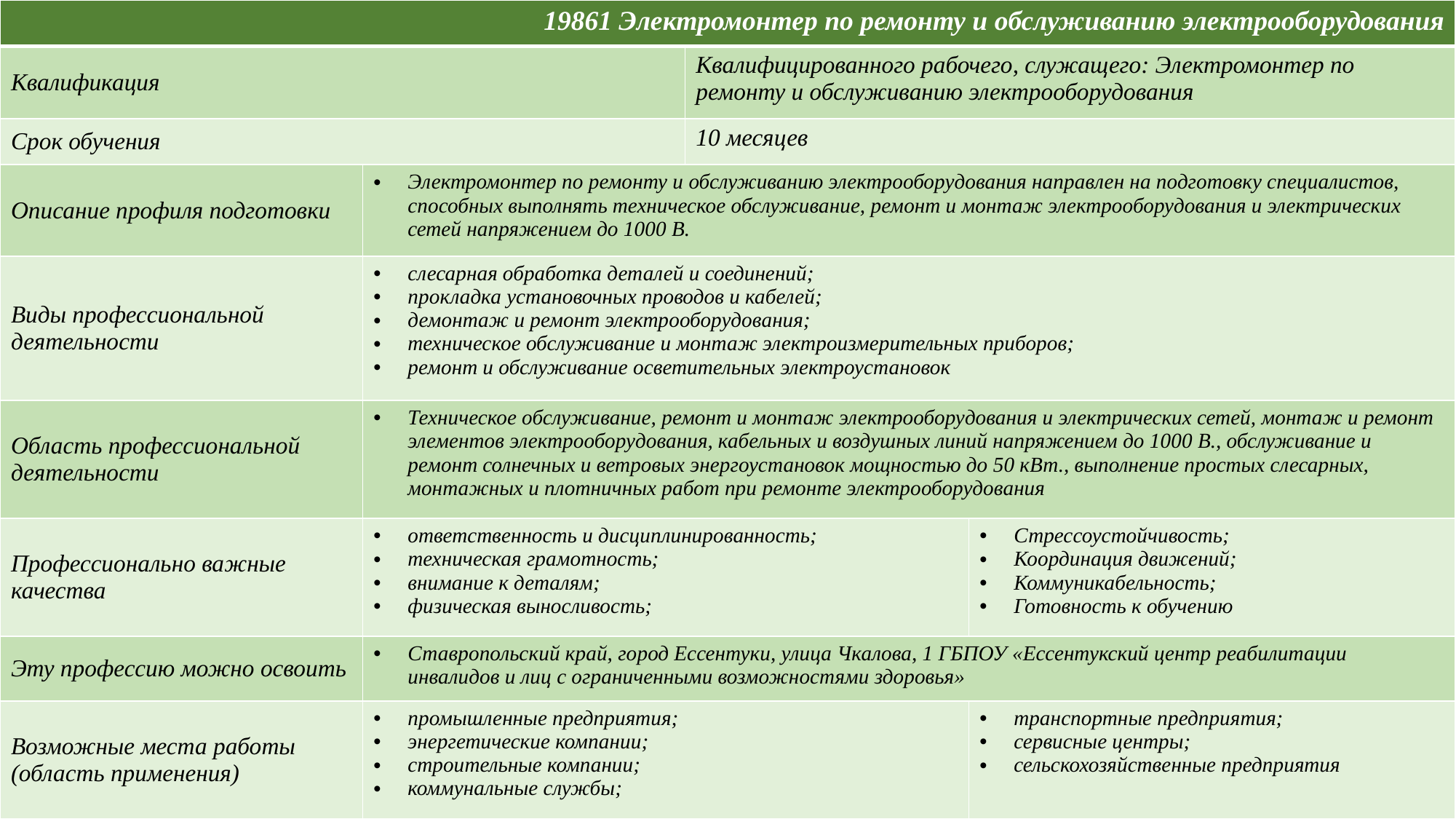

| 19861 Электромонтер по ремонту и обслуживанию электрооборудования |  |  |  |
| --- | --- | --- | --- |
| Квалификация |  | Квалифицированного рабочего, служащего: Электромонтер по ремонту и обслуживанию электрооборудования |  |
| Срок обучения |  | 10 месяцев |  |
| Описание профиля подготовки | Электромонтер по ремонту и обслуживанию электрооборудования направлен на подготовку специалистов, способных выполнять техническое обслуживание, ремонт и монтаж электрооборудования и электрических сетей напряжением до 1000 В. |  |  |
| Виды профессиональной деятельности | слесарная обработка деталей и соединений; прокладка установочных проводов и кабелей; демонтаж и ремонт электрооборудования; техническое обслуживание и монтаж электроизмерительных приборов; ремонт и обслуживание осветительных электроустановок |  |  |
| Область профессиональной деятельности | Техническое обслуживание, ремонт и монтаж электрооборудования и электрических сетей, монтаж и ремонт элементов электрооборудования, кабельных и воздушных линий напряжением до 1000 В., обслуживание и ремонт солнечных и ветровых энергоустановок мощностью до 50 кВт., выполнение простых слесарных, монтажных и плотничных работ при ремонте электрооборудования |  |  |
| Профессионально важные качества | ответственность и дисциплинированность; техническая грамотность; внимание к деталям; физическая выносливость; |  | Стрессоустойчивость; Координация движений; Коммуникабельность; Готовность к обучению |
| Эту профессию можно освоить | Ставропольский край, город Ессентуки, улица Чкалова, 1 ГБПОУ «Ессентукский центр реабилитации инвалидов и лиц с ограниченными возможностями здоровья» |  |  |
| Возможные места работы (область применения) | промышленные предприятия; энергетические компании; строительные компании; коммунальные службы; |  | транспортные предприятия; сервисные центры; сельскохозяйственные предприятия |